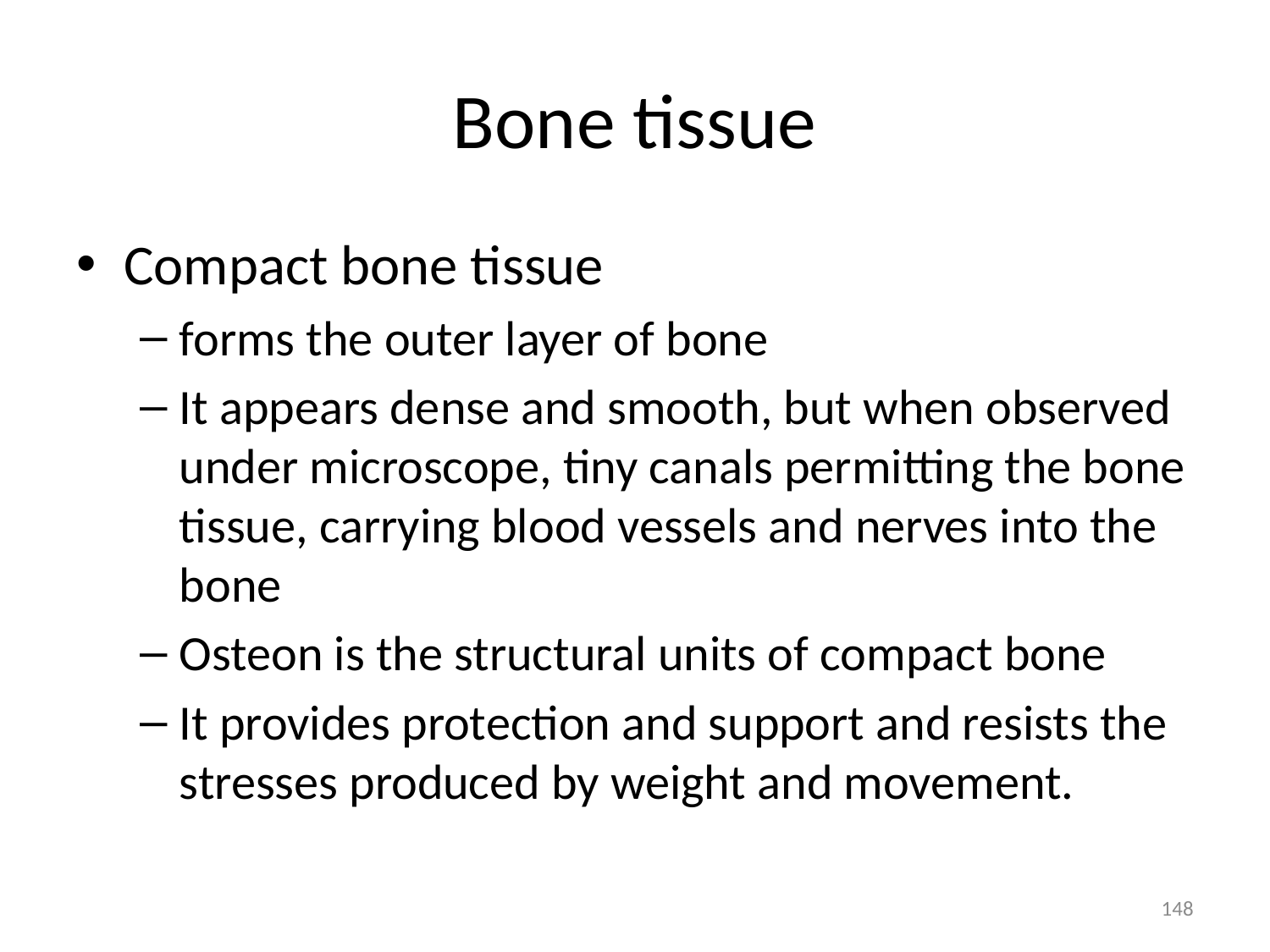

# Bone tissue
Compact bone tissue
forms the outer layer of bone
It appears dense and smooth, but when observed under microscope, tiny canals permitting the bone tissue, carrying blood vessels and nerves into the bone
Osteon is the structural units of compact bone
It provides protection and support and resists the stresses produced by weight and movement.

148